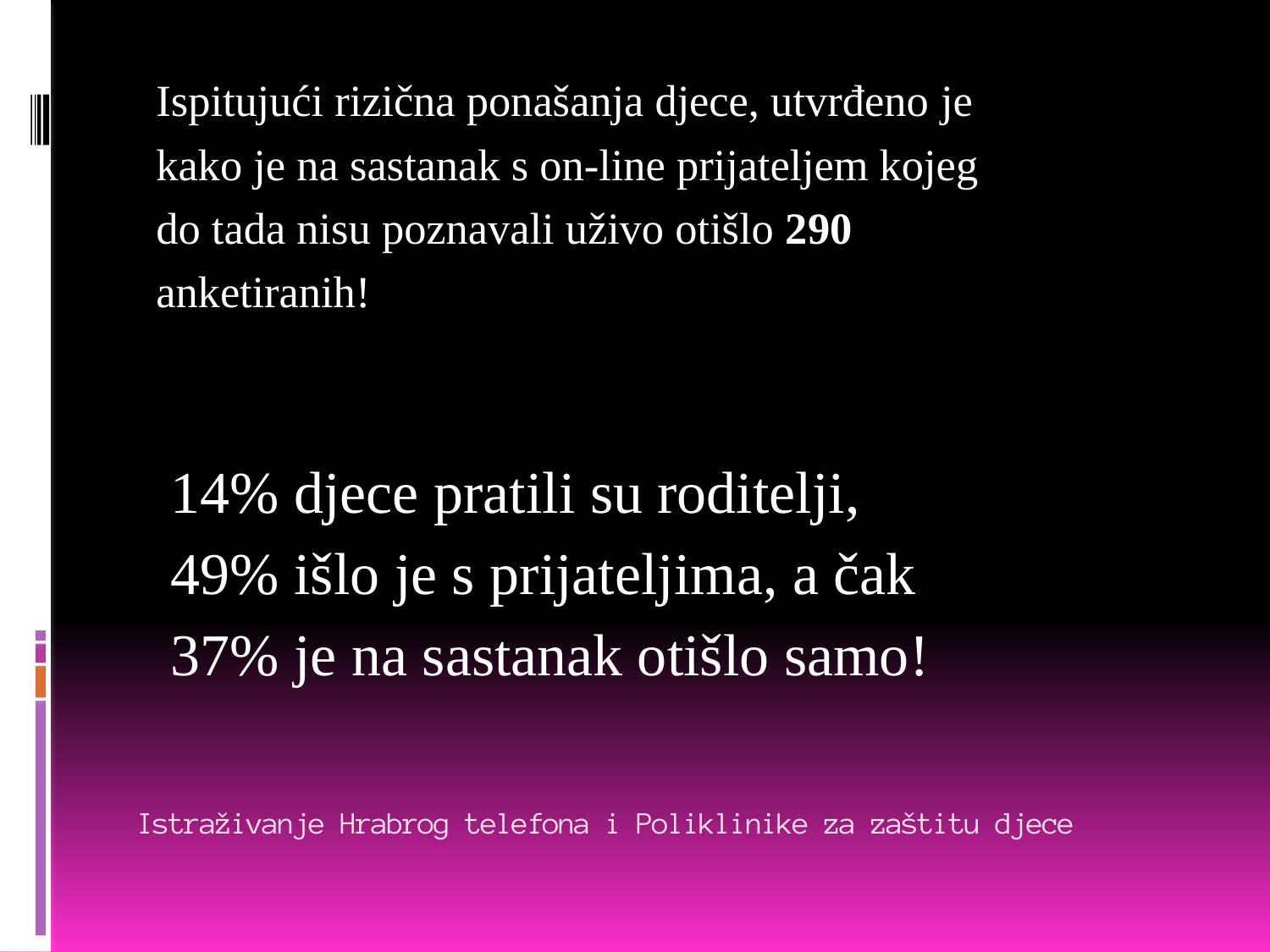

Ispitujući rizična ponašanja djece, utvrđeno je
kako je na sastanak s on-line prijateljem kojeg
do tada nisu poznavali uživo otišlo 290
anketiranih!

 14% djece pratili su roditelji,
 49% išlo je s prijateljima, a čak
 37% je na sastanak otišlo samo!

# Istraživanje Hrabrog telefona i Poliklinike za zaštitu djece